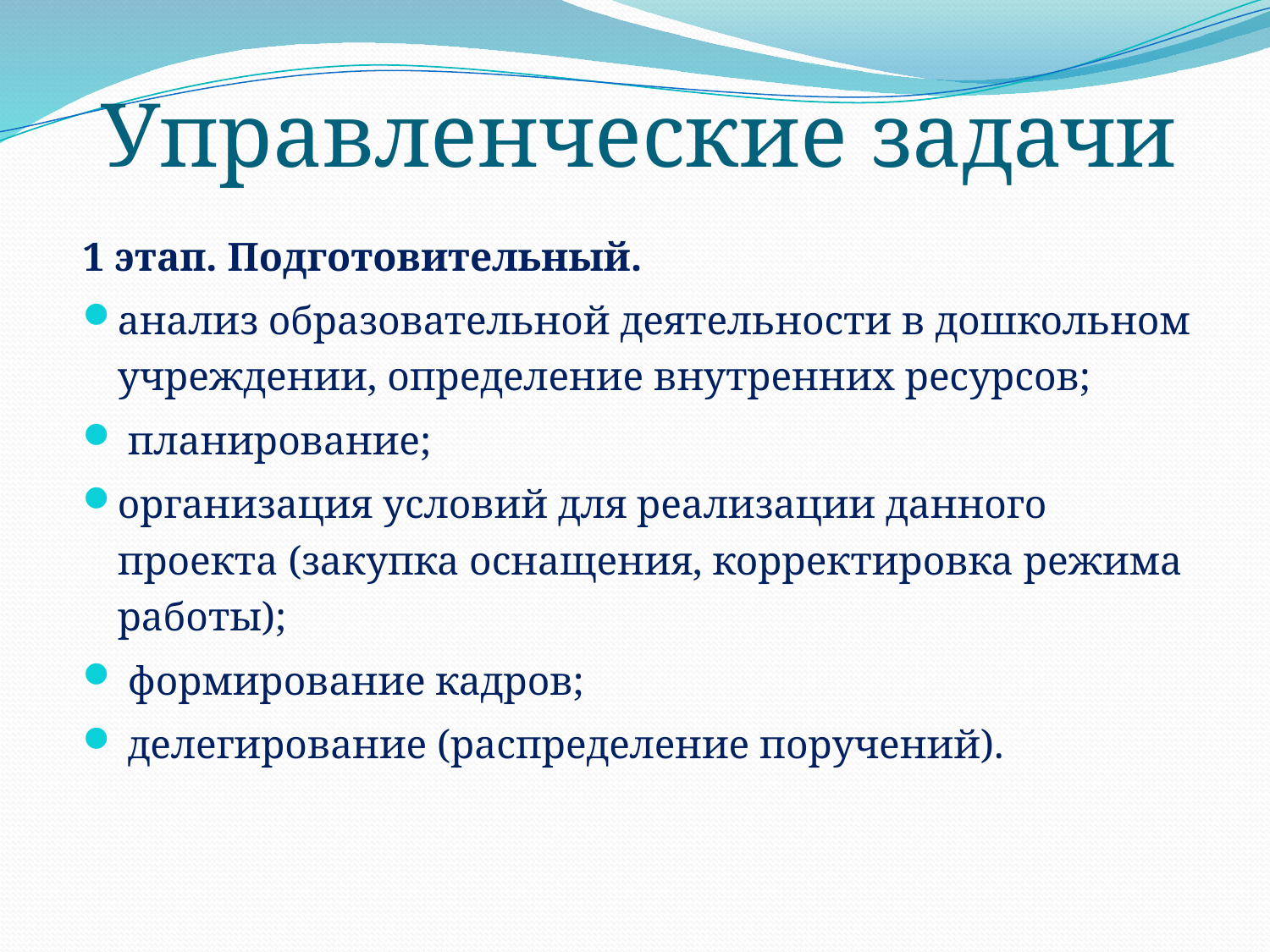

# Управленческие задачи
1 этап. Подготовительный.
анализ образовательной деятельности в дошкольном учреждении, определение внутренних ресурсов;
 планирование;
организация условий для реализации данного проекта (закупка оснащения, корректировка режима работы);
 формирование кадров;
 делегирование (распределение поручений).